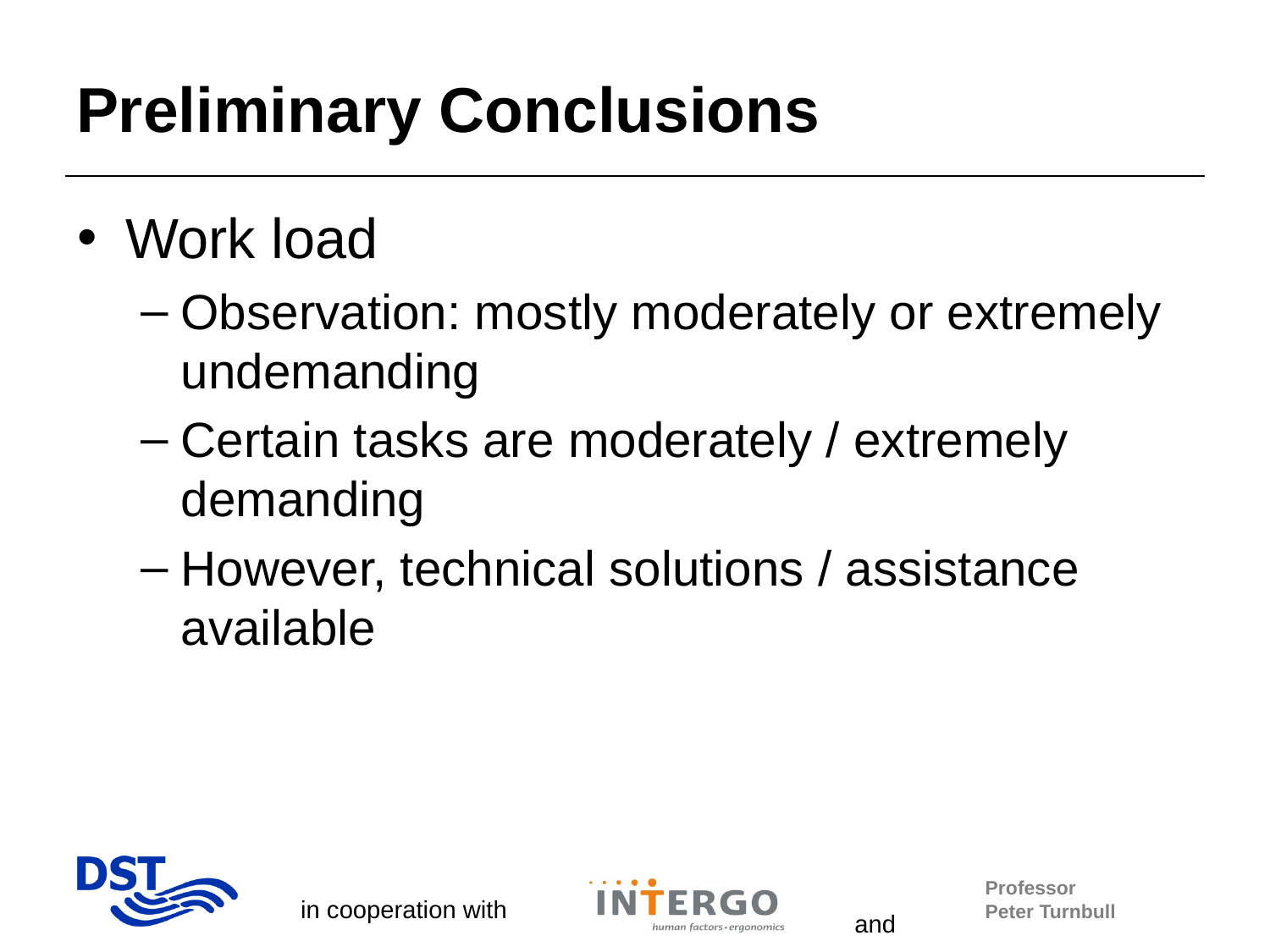

# Preliminary Conclusions
Work load
Observation: mostly moderately or extremely undemanding
Certain tasks are moderately / extremely demanding
However, technical solutions / assistance available